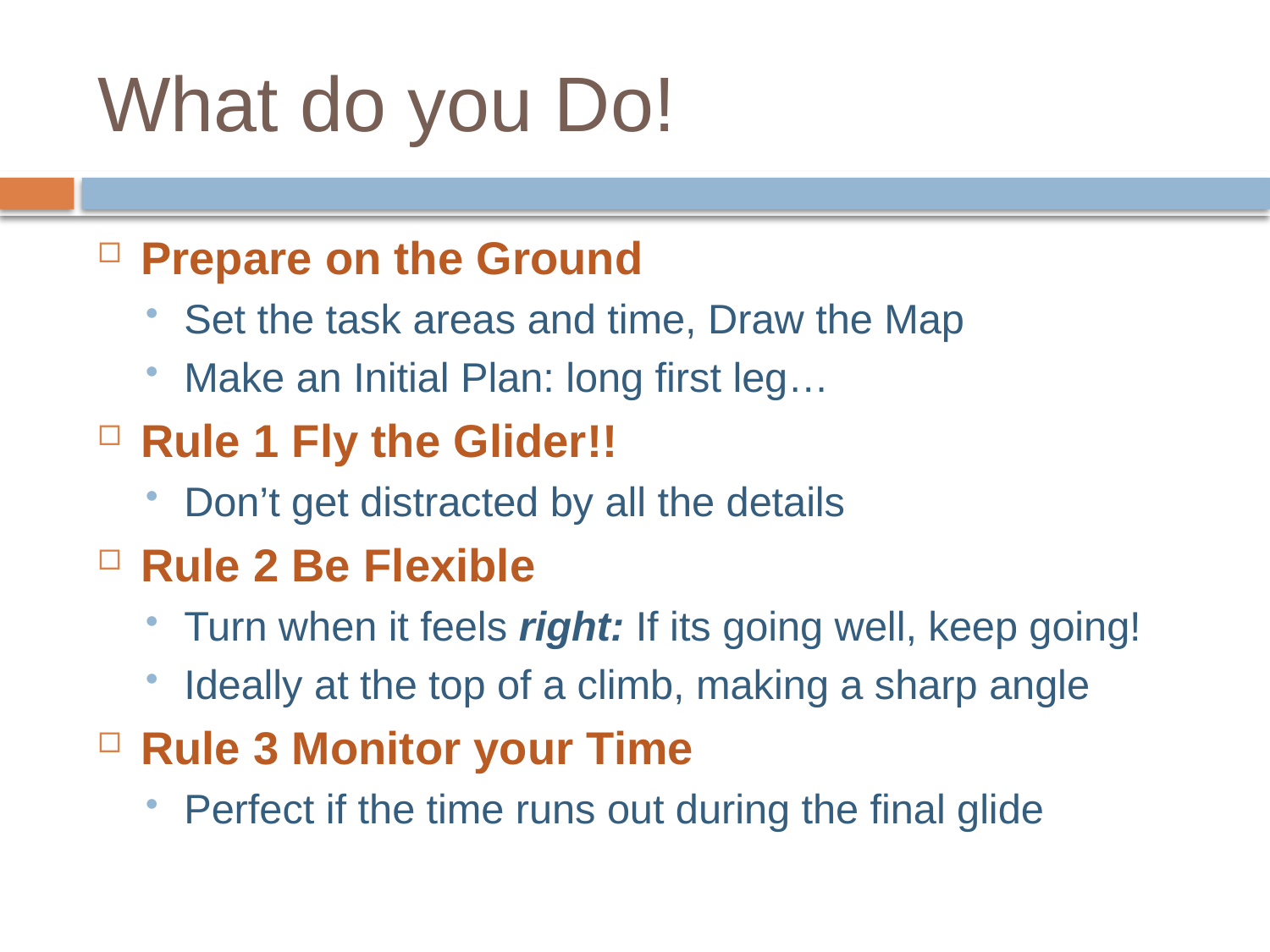

# What do you Do!
Prepare on the Ground
Set the task areas and time, Draw the Map
Make an Initial Plan: long first leg…
Rule 1 Fly the Glider!!
Don’t get distracted by all the details
Rule 2 Be Flexible
Turn when it feels right: If its going well, keep going!
Ideally at the top of a climb, making a sharp angle
Rule 3 Monitor your Time
Perfect if the time runs out during the final glide